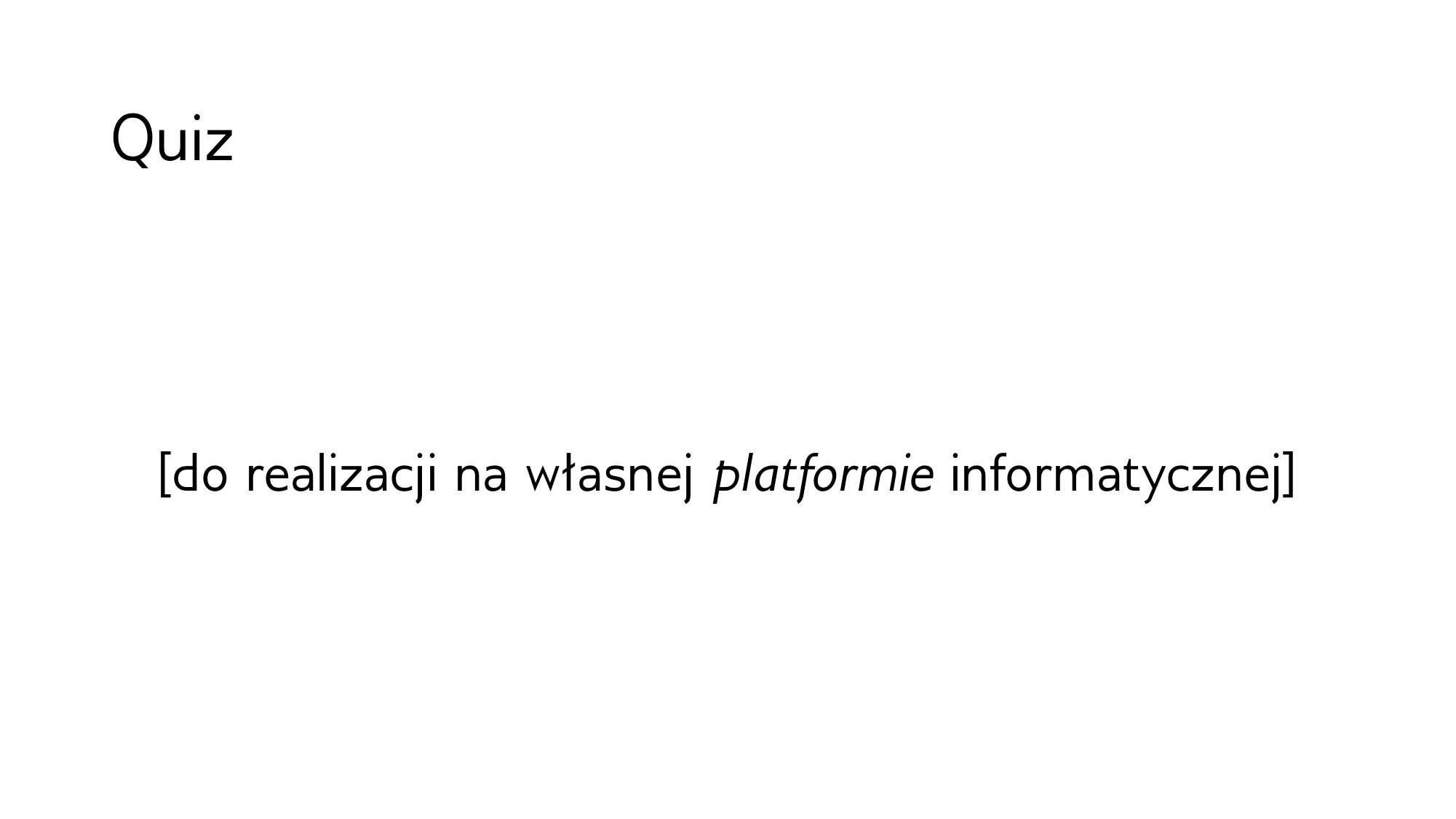

# Quiz
[do realizacji na własnej platformie informatycznej]